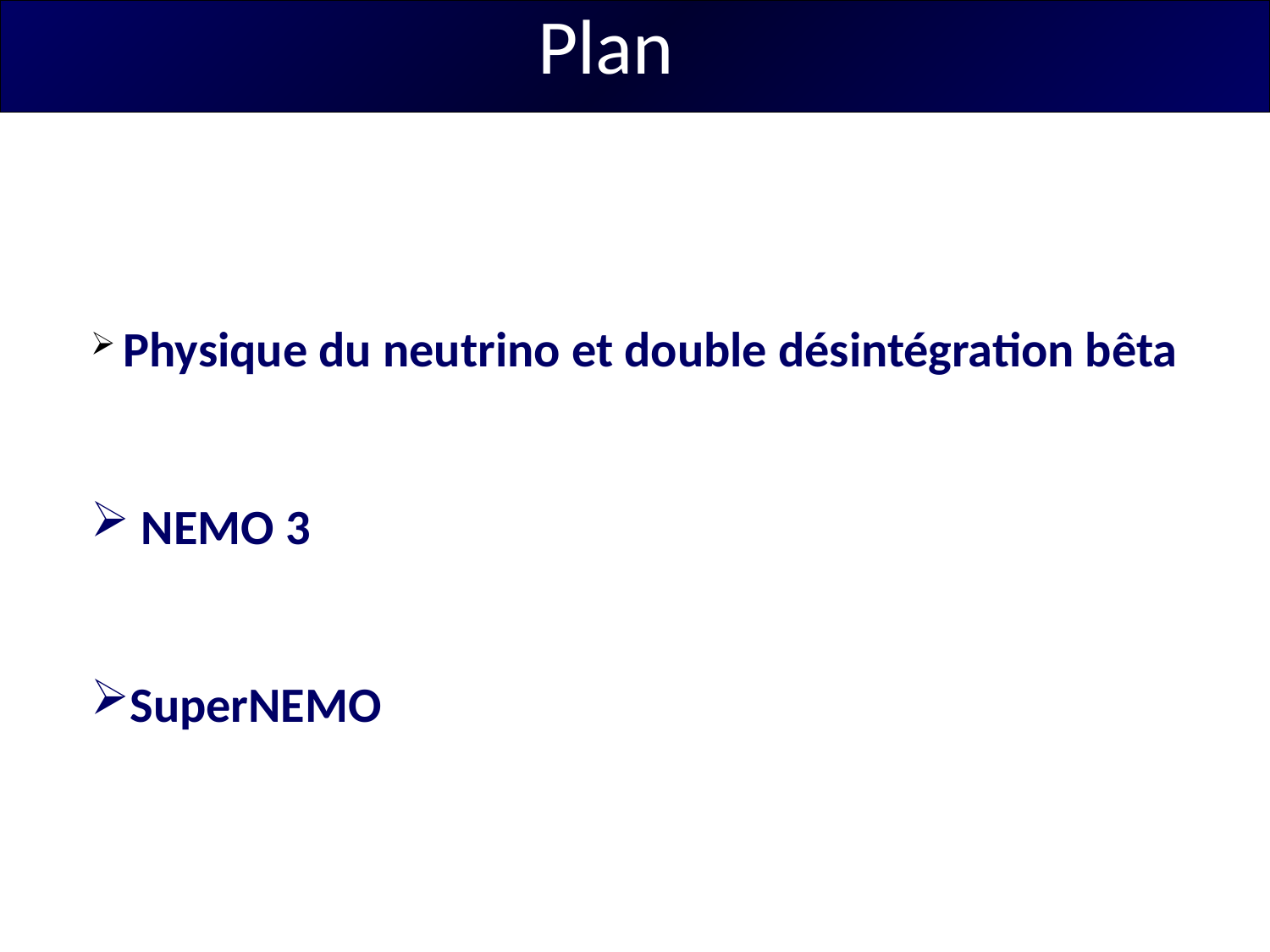

Plan
 Physique du neutrino et double désintégration bêta

 NEMO 3

SuperNEMO